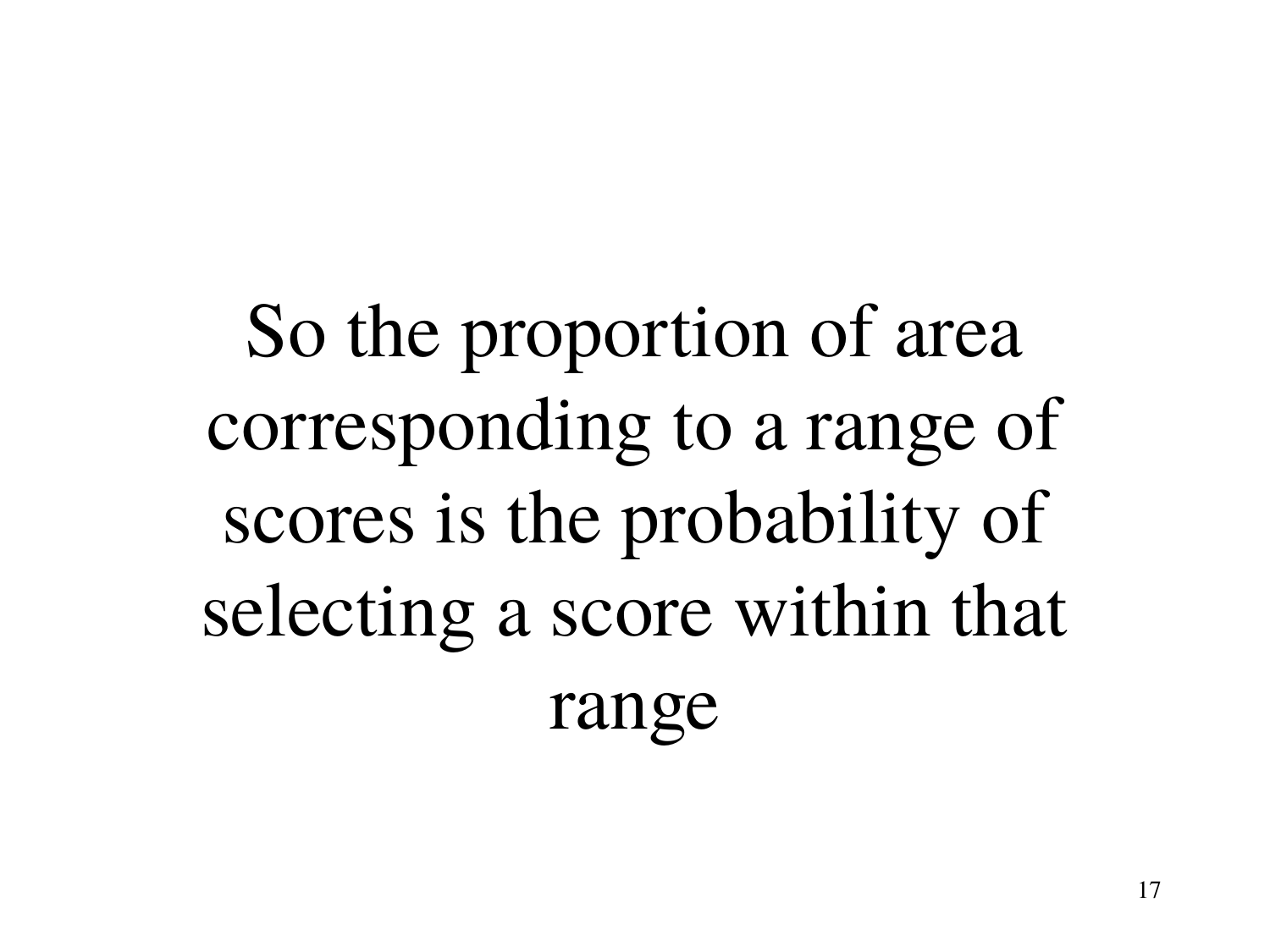

# So the proportion of area corresponding to a range of scores is the probability of selecting a score within that range

17